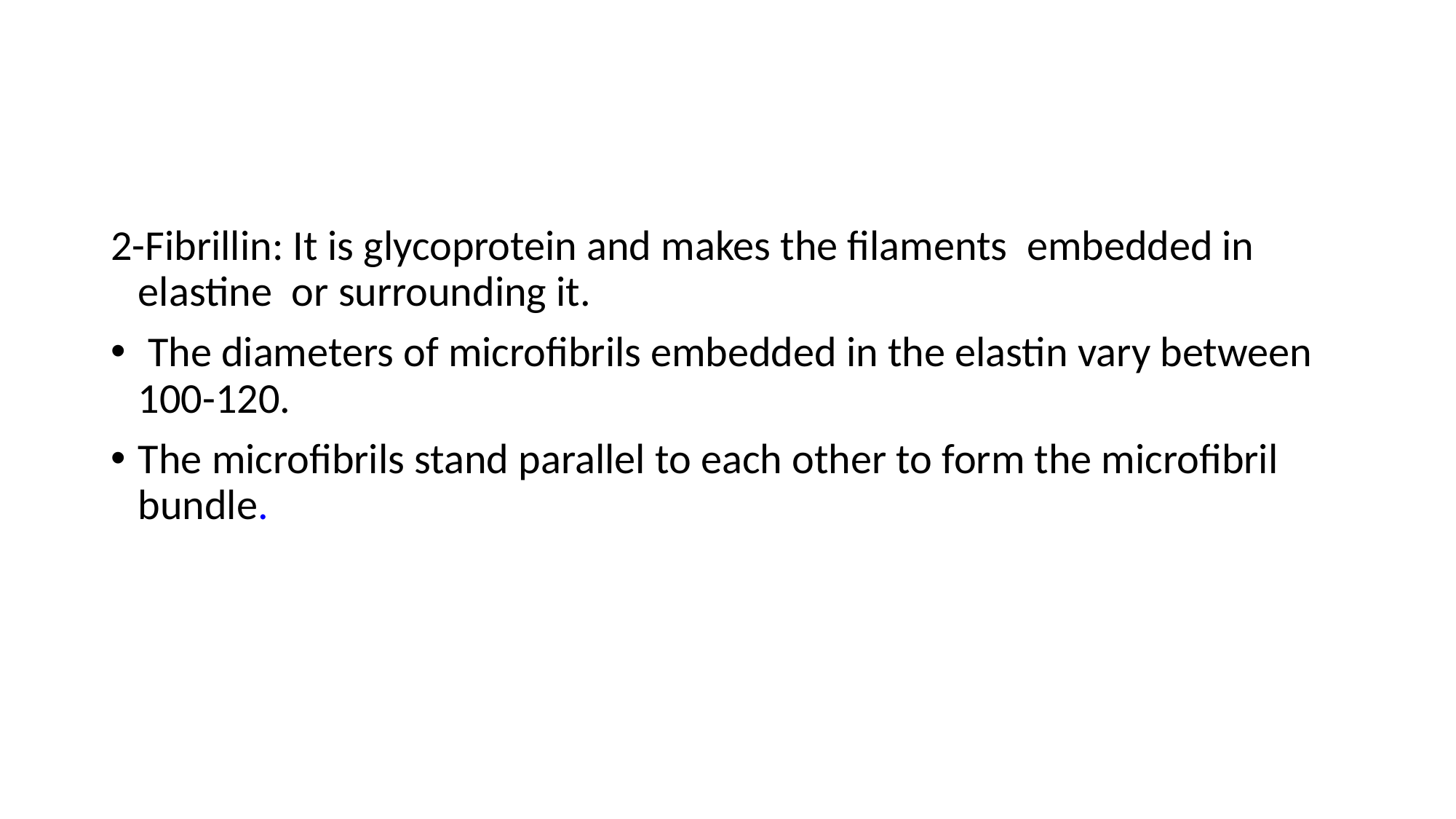

#
2-Fibrillin: It is glycoprotein and makes the filaments  embedded in elastine  or surrounding it.
 The diameters of microfibrils embedded in the elastin vary between 100-120.
The microfibrils stand parallel to each other to form the microfibril bundle.